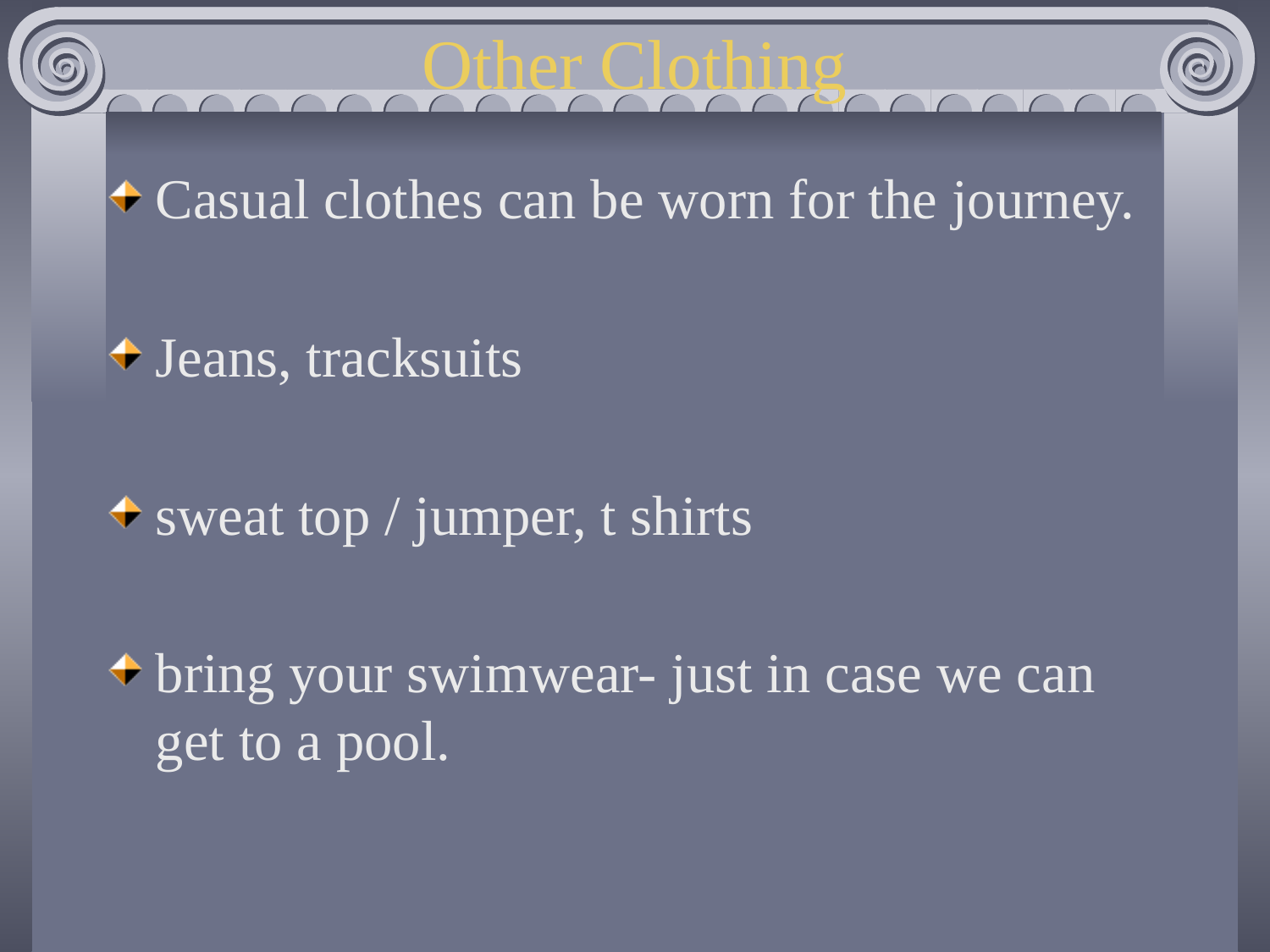

# Other Clothing
Casual clothes can be worn for the journey.

Jeans, tracksuits

sweat top / jumper, t shirts

bring your swimwear- just in case we can get to a pool.